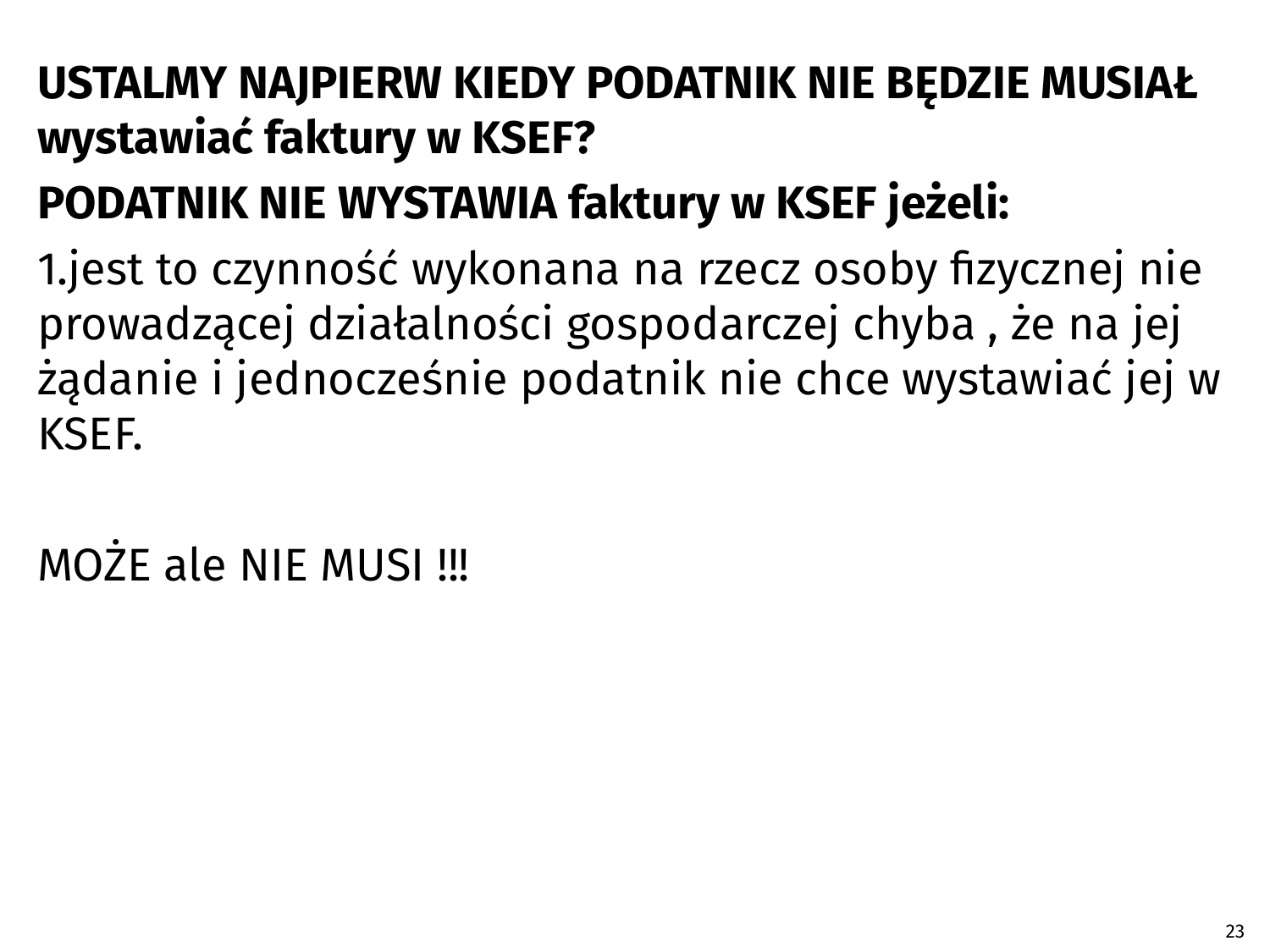

#
USTALMY NAJPIERW KIEDY PODATNIK NIE BĘDZIE MUSIAŁ wystawiać faktury w KSEF?
PODATNIK NIE WYSTAWIA faktury w KSEF jeżeli:
1.jest to czynność wykonana na rzecz osoby fizycznej nie prowadzącej działalności gospodarczej chyba , że na jej żądanie i jednocześnie podatnik nie chce wystawiać jej w KSEF.

MOŻE ale NIE MUSI !!!

23